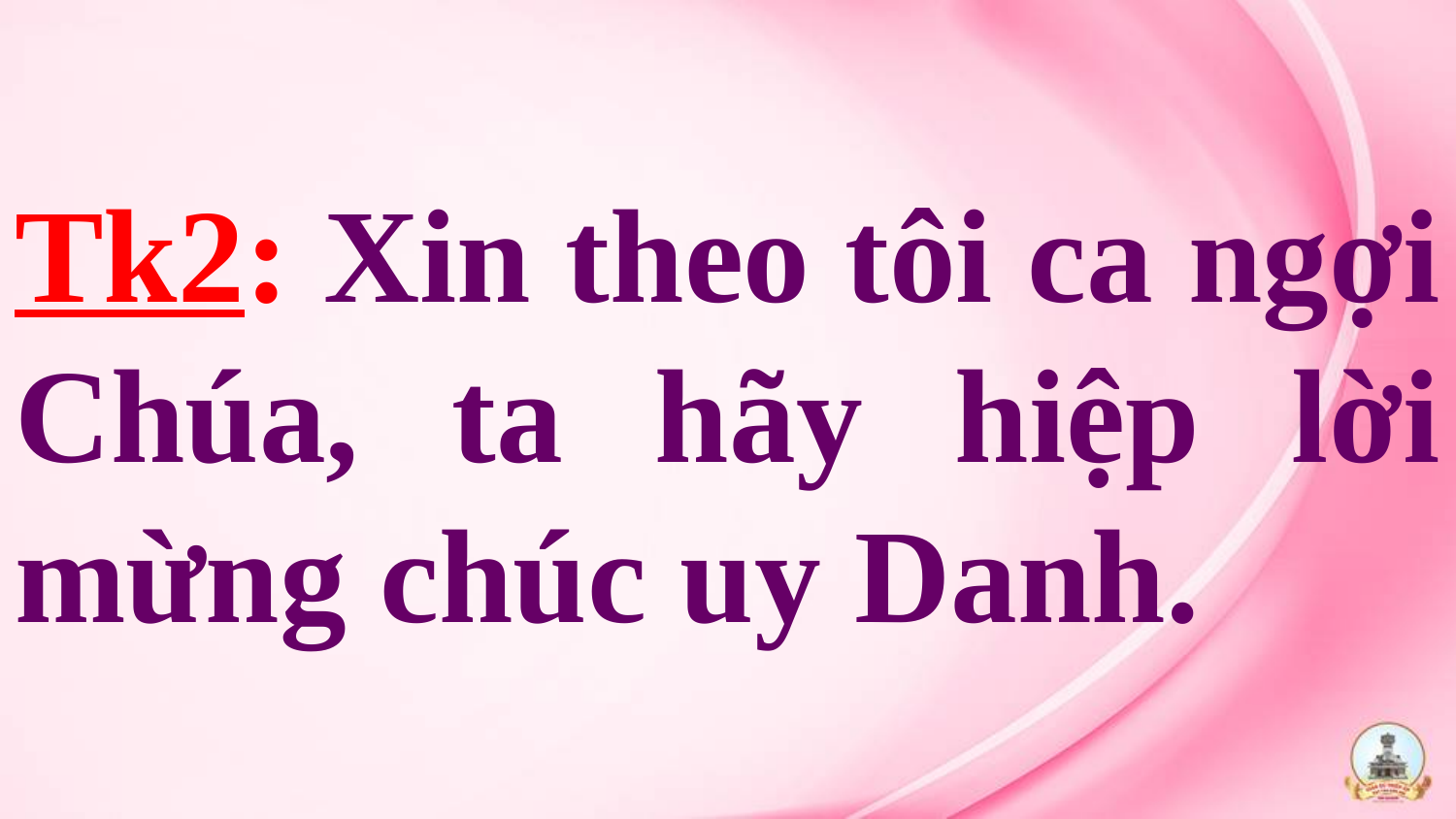

# Tk2: Xin theo tôi ca ngợi Chúa, ta hãy hiệp lời mừng chúc uy Danh.